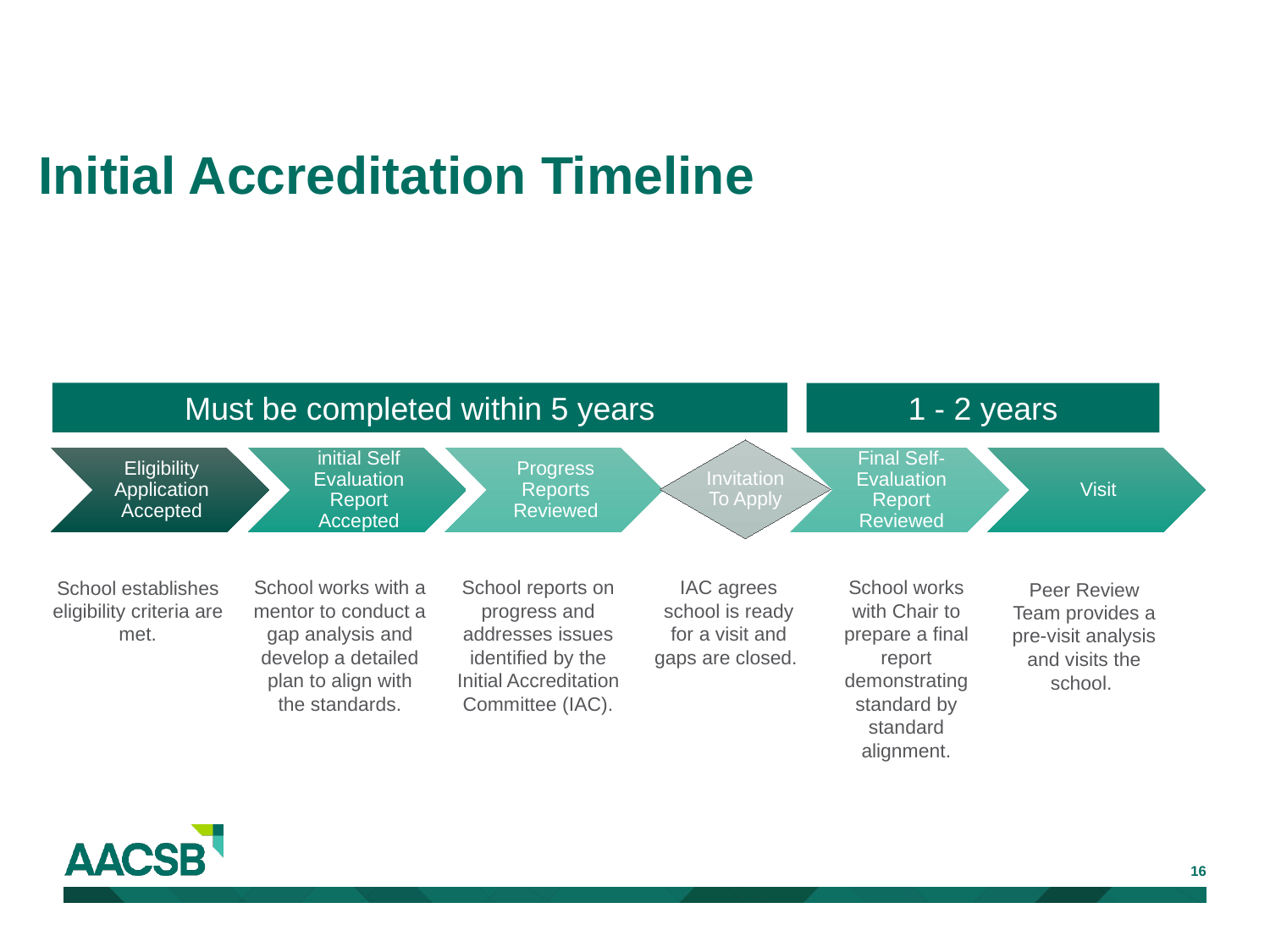

# Initial Accreditation Timeline
Eligibility Application Accepted
initial Self Evaluation Report Accepted
Progress Reports Reviewed
Invitation To Apply
Final Self-Evaluation Report Reviewed
Visit
Must be completed within 5 years
1 - 2 years
School establishes eligibility criteria are met.
School works with a mentor to conduct a gap analysis and develop a detailed plan to align with the standards.
School reports on progress and addresses issues identified by the Initial Accreditation Committee (IAC).
IAC agrees school is ready for a visit and gaps are closed.
School works with Chair to prepare a final report demonstrating standard by standard alignment.
Peer Review Team provides a pre-visit analysis and visits the school.
Max. 2 years
16